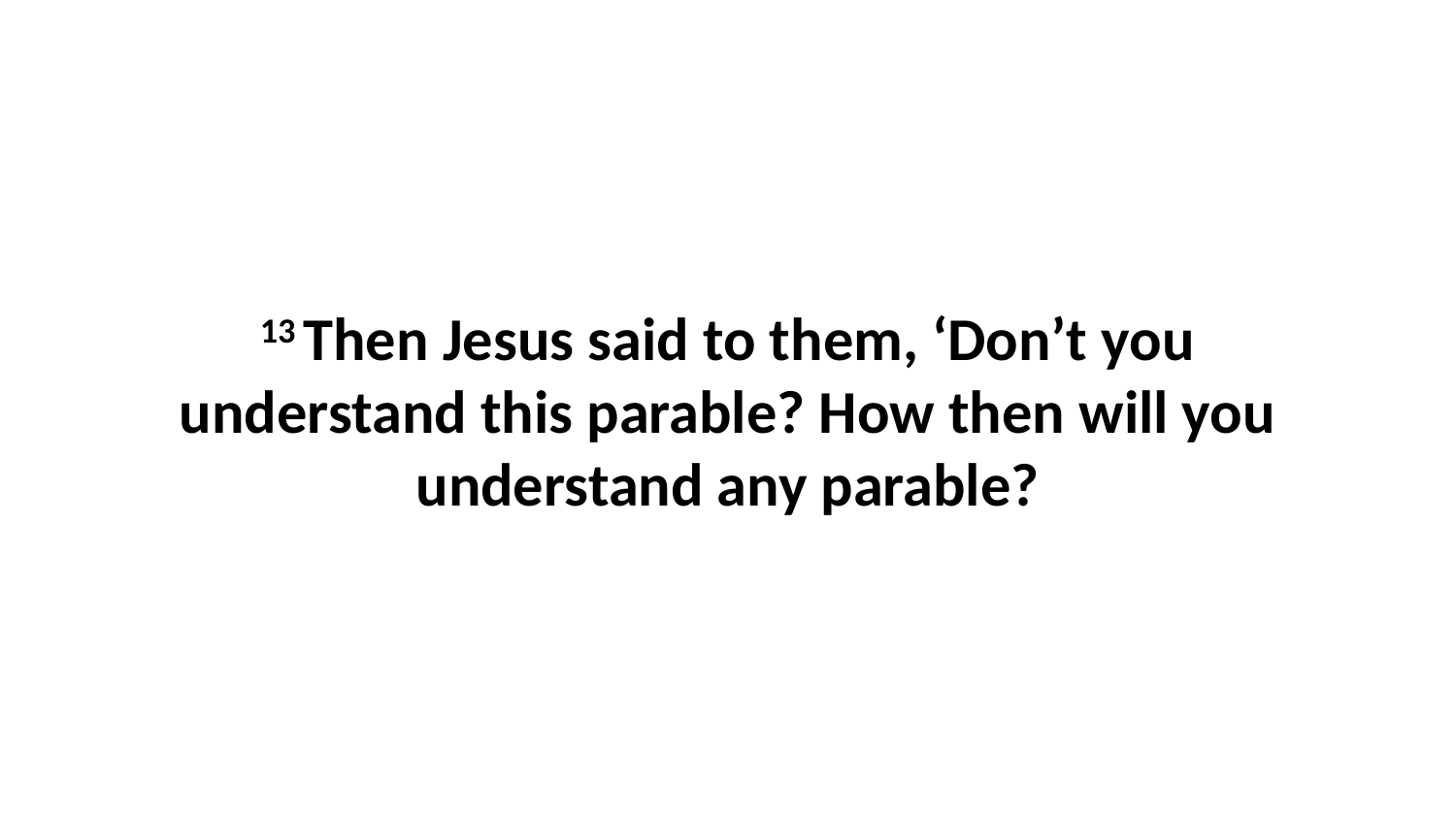

13 Then Jesus said to them, ‘Don’t you understand this parable? How then will you understand any parable?